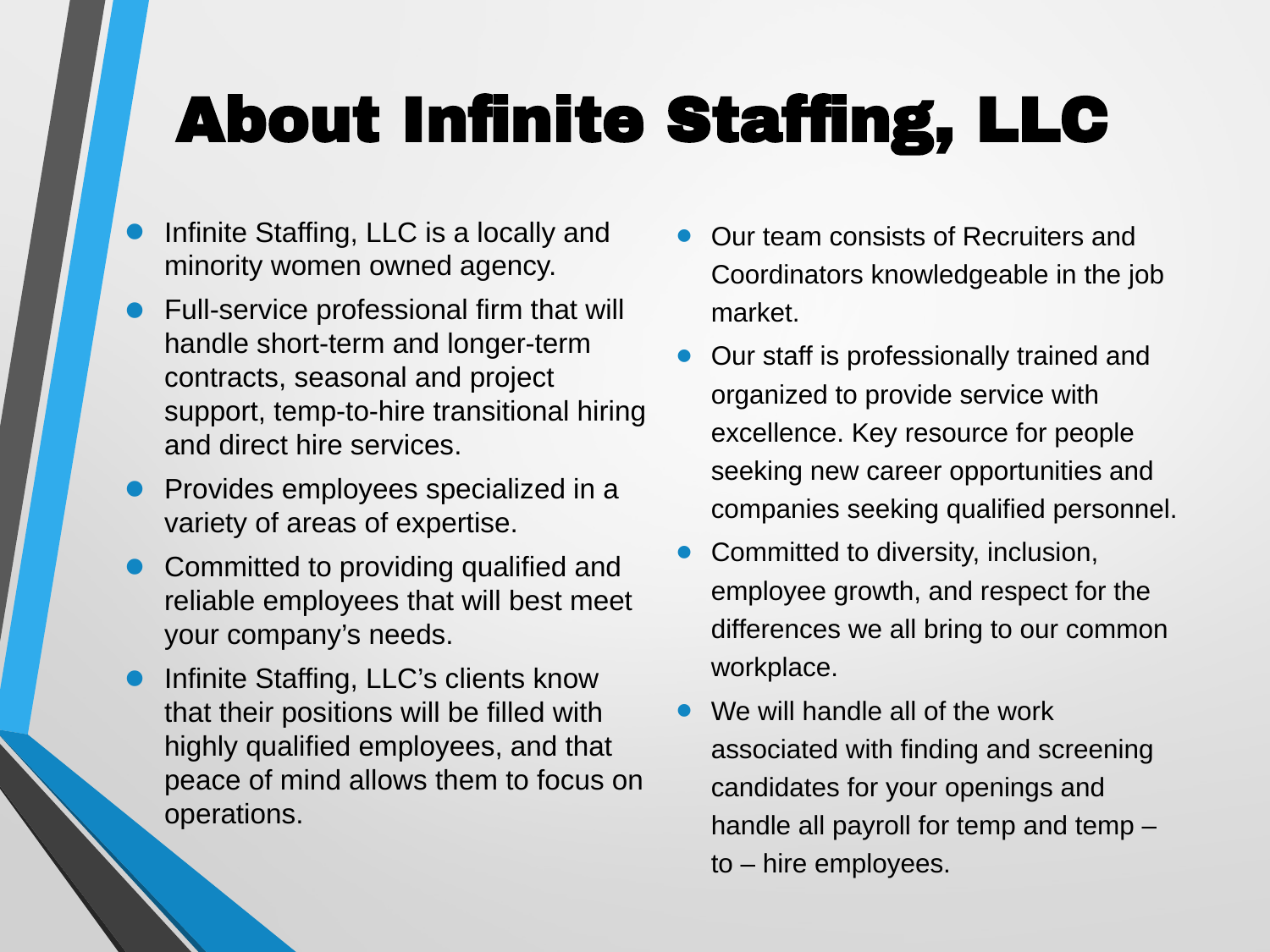

# About Infinite Staffing, LLC
Our team consists of Recruiters and Coordinators knowledgeable in the job market.
Our staff is professionally trained and organized to provide service with excellence. Key resource for people seeking new career opportunities and companies seeking qualified personnel.
Committed to diversity, inclusion, employee growth, and respect for the differences we all bring to our common workplace.
We will handle all of the work associated with finding and screening candidates for your openings and handle all payroll for temp and temp – to – hire employees.

Infinite Staffing, LLC is a locally and minority women owned agency.
Full-service professional firm that will handle short-term and longer-term contracts, seasonal and project support, temp-to-hire transitional hiring and direct hire services.
Provides employees specialized in a variety of areas of expertise.
Committed to providing qualified and  reliable employees that will best meet your company’s needs.
Infinite Staffing, LLC’s clients know that their positions will be filled with highly qualified employees, and that peace of mind allows them to focus on operations.